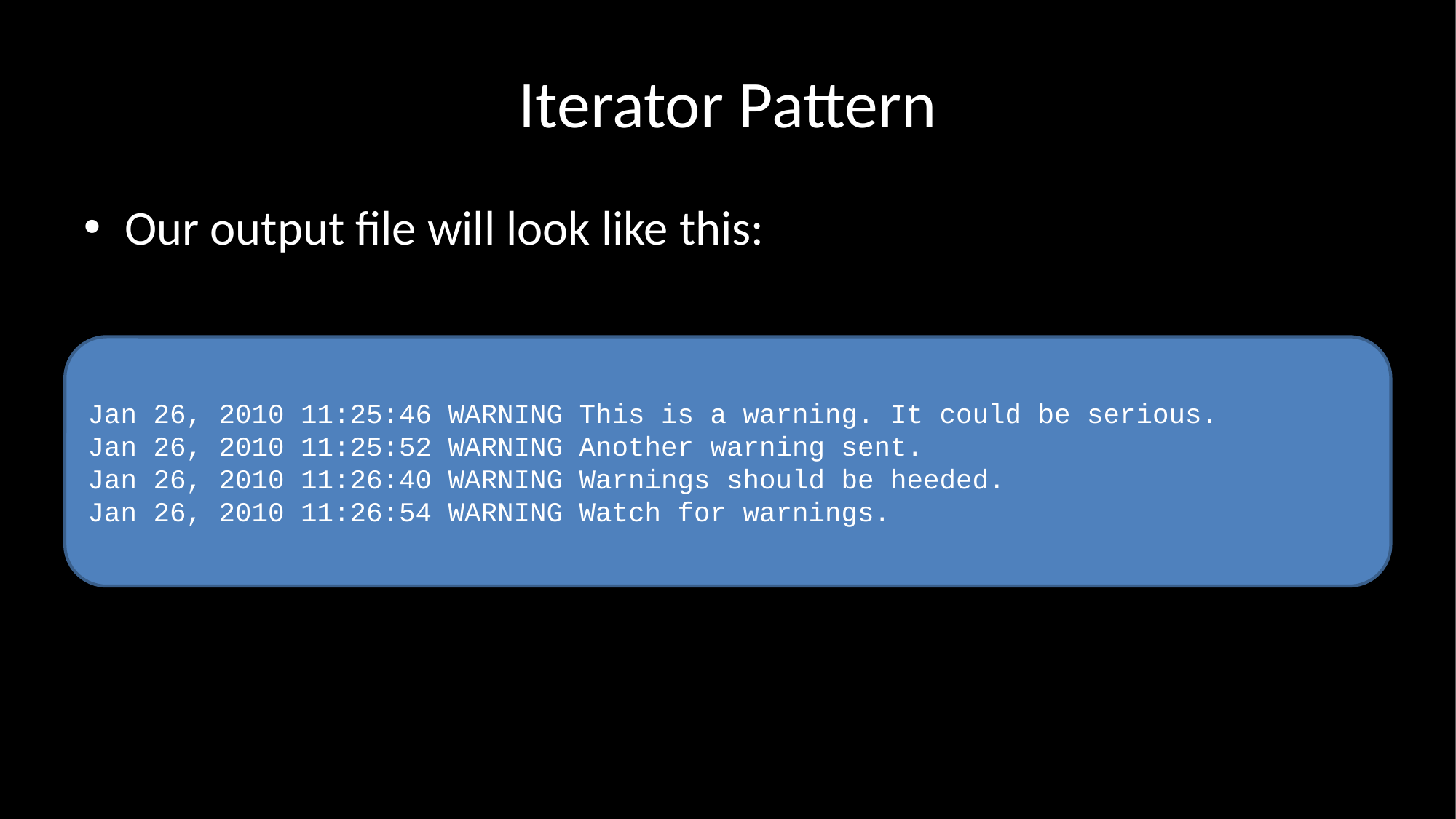

# Iterator Pattern
Our output file will look like this:
Jan 26, 2010 11:25:46 WARNING This is a warning. It could be serious.
Jan 26, 2010 11:25:52 WARNING Another warning sent.
Jan 26, 2010 11:26:40 WARNING Warnings should be heeded.
Jan 26, 2010 11:26:54 WARNING Watch for warnings.